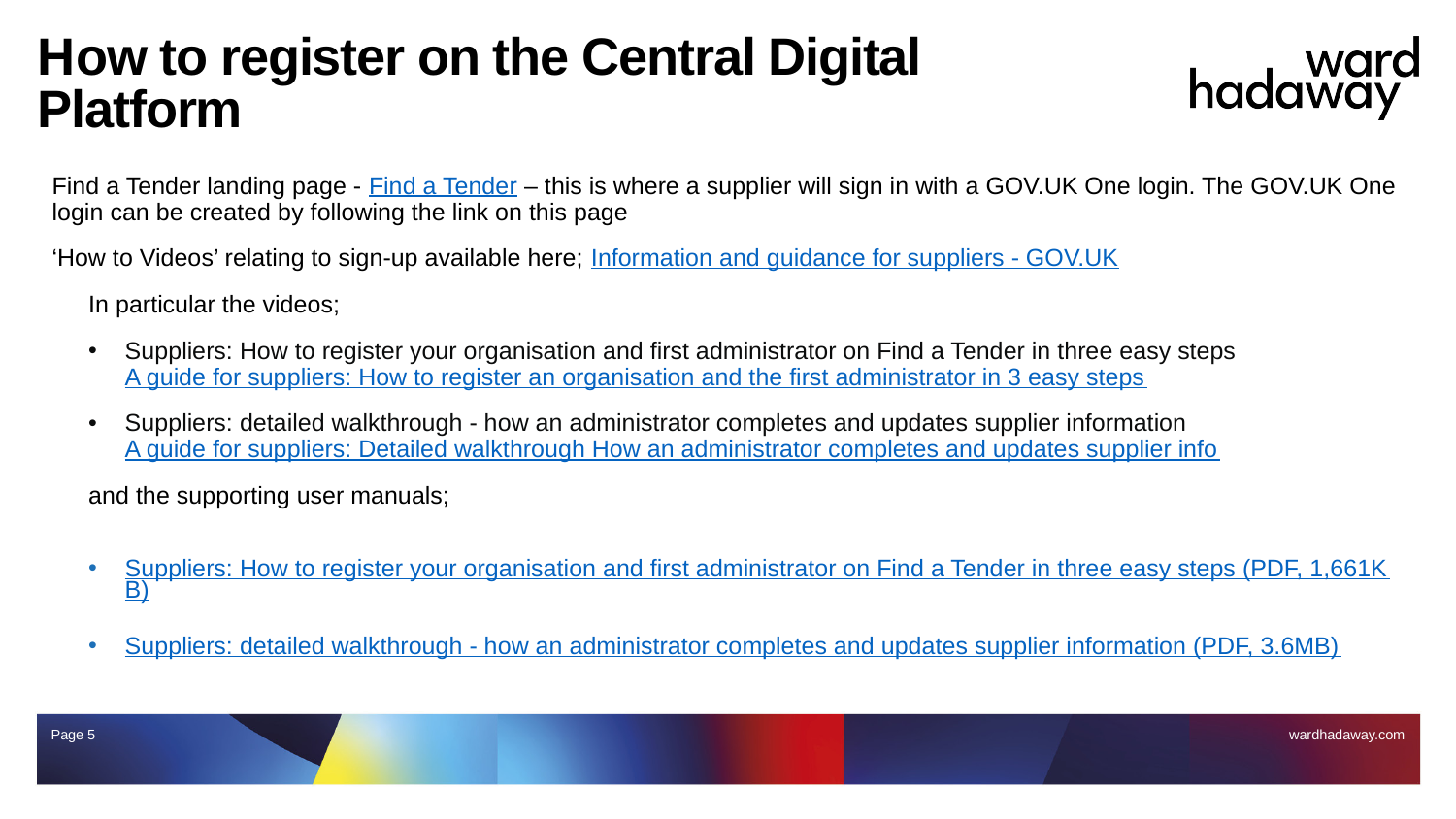

# How to register on the Central Digital Platform
Find a Tender landing page - Find a Tender – this is where a supplier will sign in with a GOV.UK One login. The GOV.UK One login can be created by following the link on this page
‘How to Videos’ relating to sign-up available here; Information and guidance for suppliers - GOV.UK
In particular the videos;
Suppliers: How to register your organisation and first administrator on Find a Tender in three easy steps A guide for suppliers: How to register an organisation and the first administrator in 3 easy steps
Suppliers: detailed walkthrough - how an administrator completes and updates supplier information A guide for suppliers: Detailed walkthrough How an administrator completes and updates supplier info
and the supporting user manuals;

Suppliers: How to register your organisation and first administrator on Find a Tender in three easy steps (PDF, 1,661KB)
Suppliers: detailed walkthrough - how an administrator completes and updates supplier information (PDF, 3.6MB)

Page 5